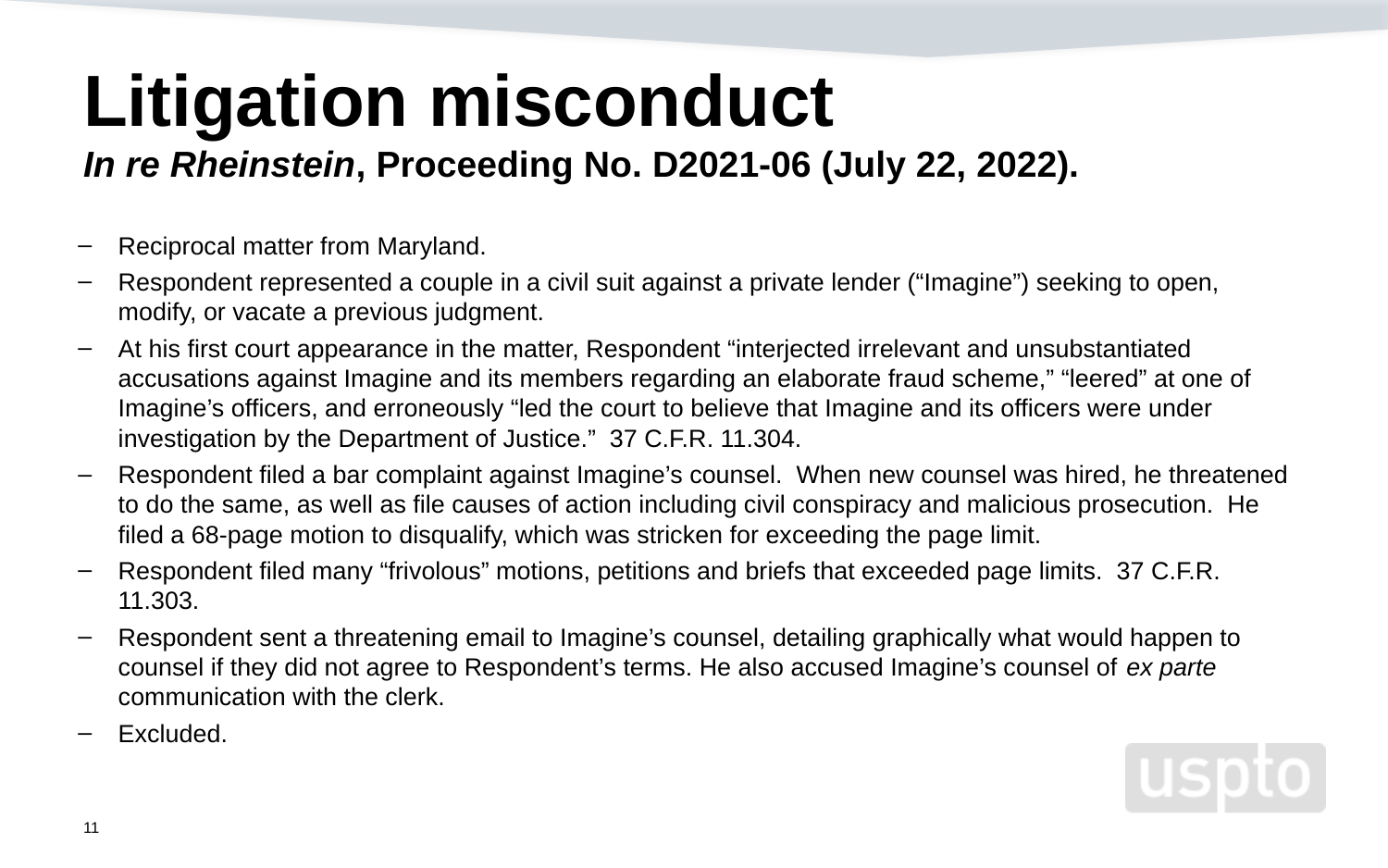

# Litigation misconduct In re Rheinstein, Proceeding No. D2021-06 (July 22, 2022).

Reciprocal matter from Maryland.
Respondent represented a couple in a civil suit against a private lender (“Imagine”) seeking to open, modify, or vacate a previous judgment.
At his first court appearance in the matter, Respondent “interjected irrelevant and unsubstantiated accusations against Imagine and its members regarding an elaborate fraud scheme,” “leered” at one of Imagine’s officers, and erroneously “led the court to believe that Imagine and its officers were under investigation by the Department of Justice.”  37 C.F.R. 11.304.
Respondent filed a bar complaint against Imagine’s counsel.  When new counsel was hired, he threatened to do the same, as well as file causes of action including civil conspiracy and malicious prosecution.  He filed a 68-page motion to disqualify, which was stricken for exceeding the page limit.
Respondent filed many “frivolous” motions, petitions and briefs that exceeded page limits.  37 C.F.R. 11.303.
Respondent sent a threatening email to Imagine’s counsel, detailing graphically what would happen to counsel if they did not agree to Respondent’s terms. He also accused Imagine’s counsel of ex parte communication with the clerk.
Excluded.
11